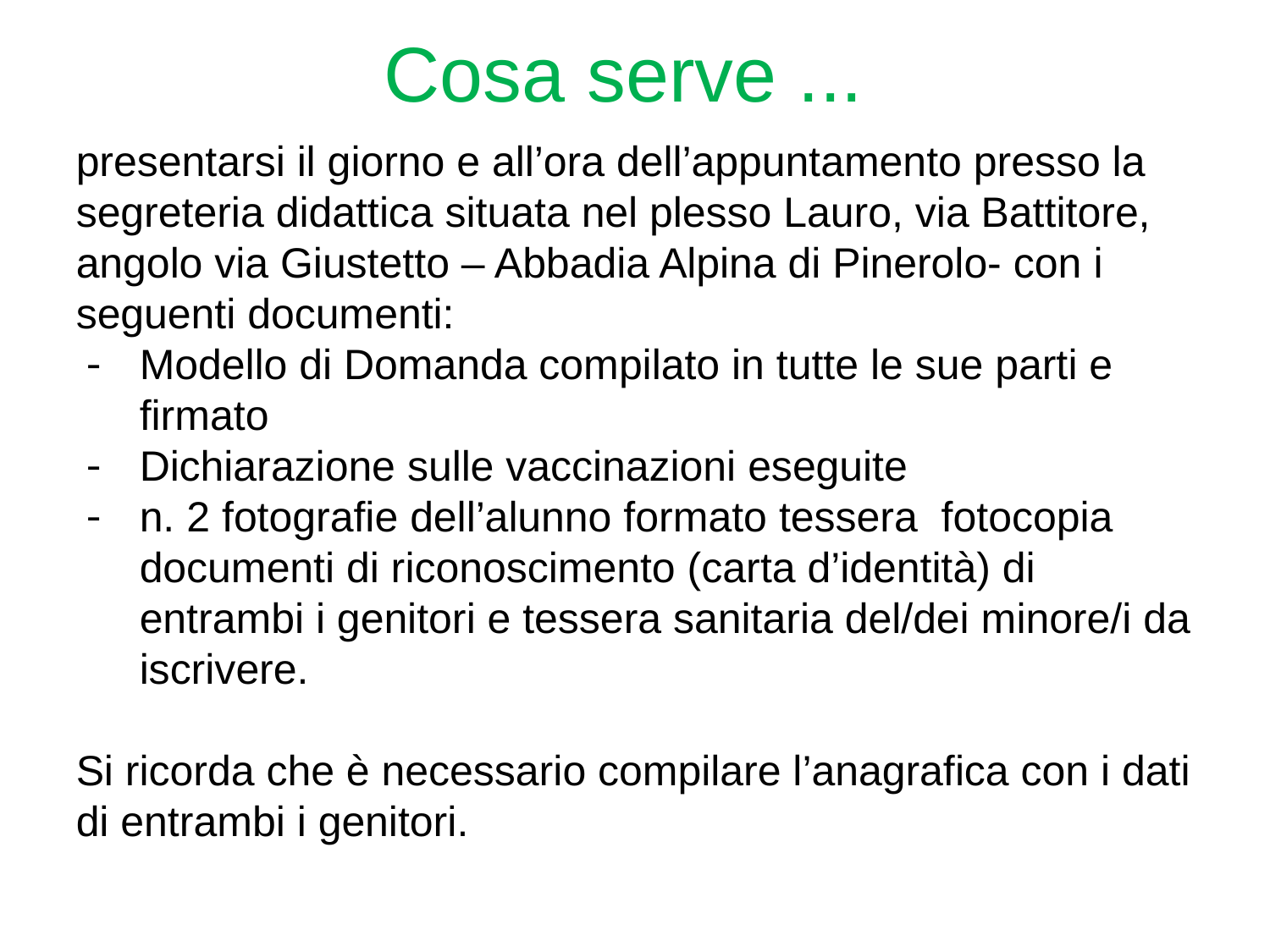

# Cosa serve ...
presentarsi il giorno e all’ora dell’appuntamento presso la segreteria didattica situata nel plesso Lauro, via Battitore, angolo via Giustetto – Abbadia Alpina di Pinerolo- con i seguenti documenti:
Modello di Domanda compilato in tutte le sue parti e firmato
Dichiarazione sulle vaccinazioni eseguite
n. 2 fotografie dell’alunno formato tessera  fotocopia documenti di riconoscimento (carta d’identità) di entrambi i genitori e tessera sanitaria del/dei minore/i da iscrivere.

Si ricorda che è necessario compilare l’anagrafica con i dati di entrambi i genitori.